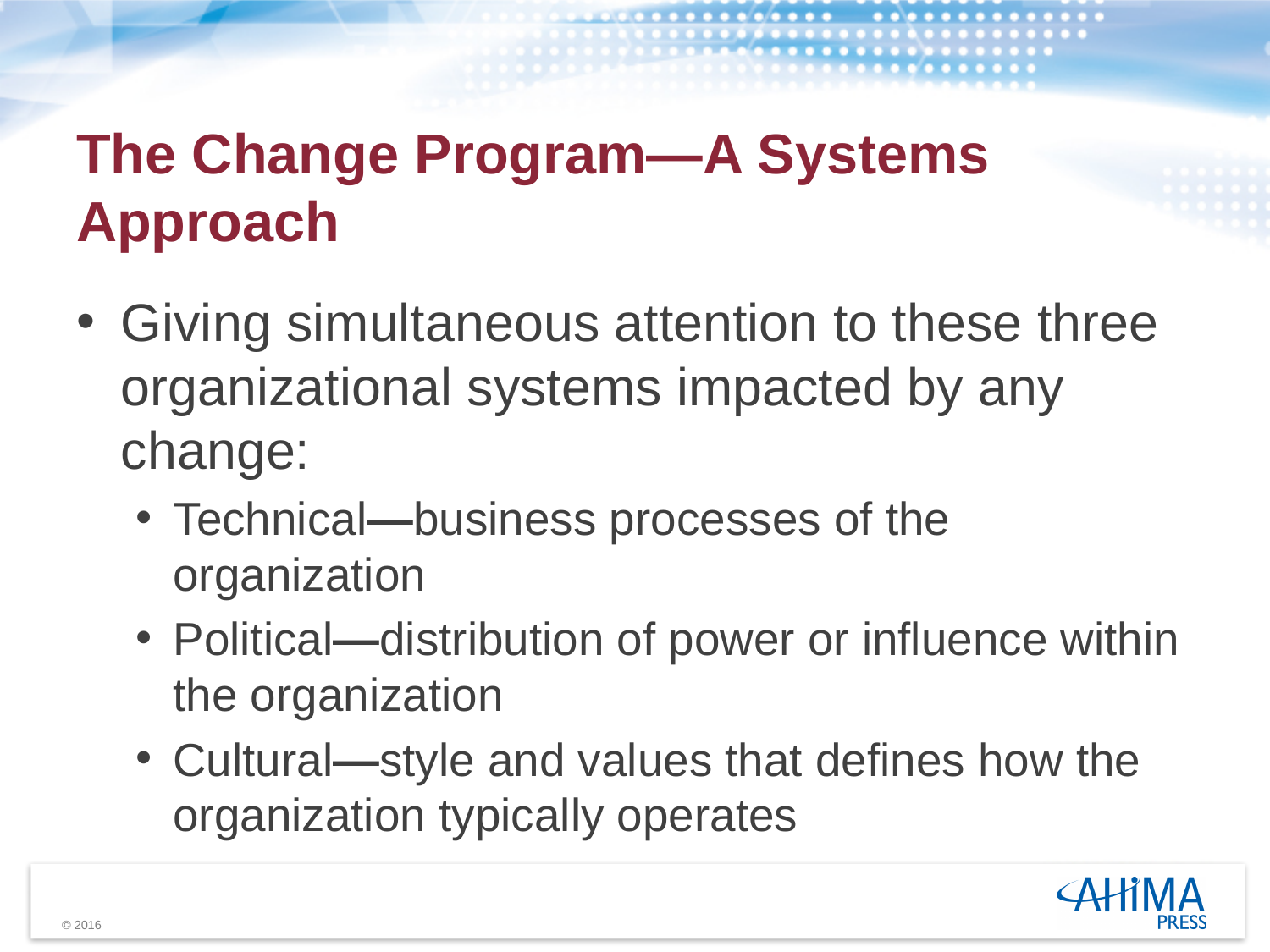

# The Change Program—A Systems Approach
Giving simultaneous attention to these three organizational systems impacted by any change:
Technical—business processes of the organization
Political—distribution of power or influence within the organization
Cultural—style and values that defines how the organization typically operates